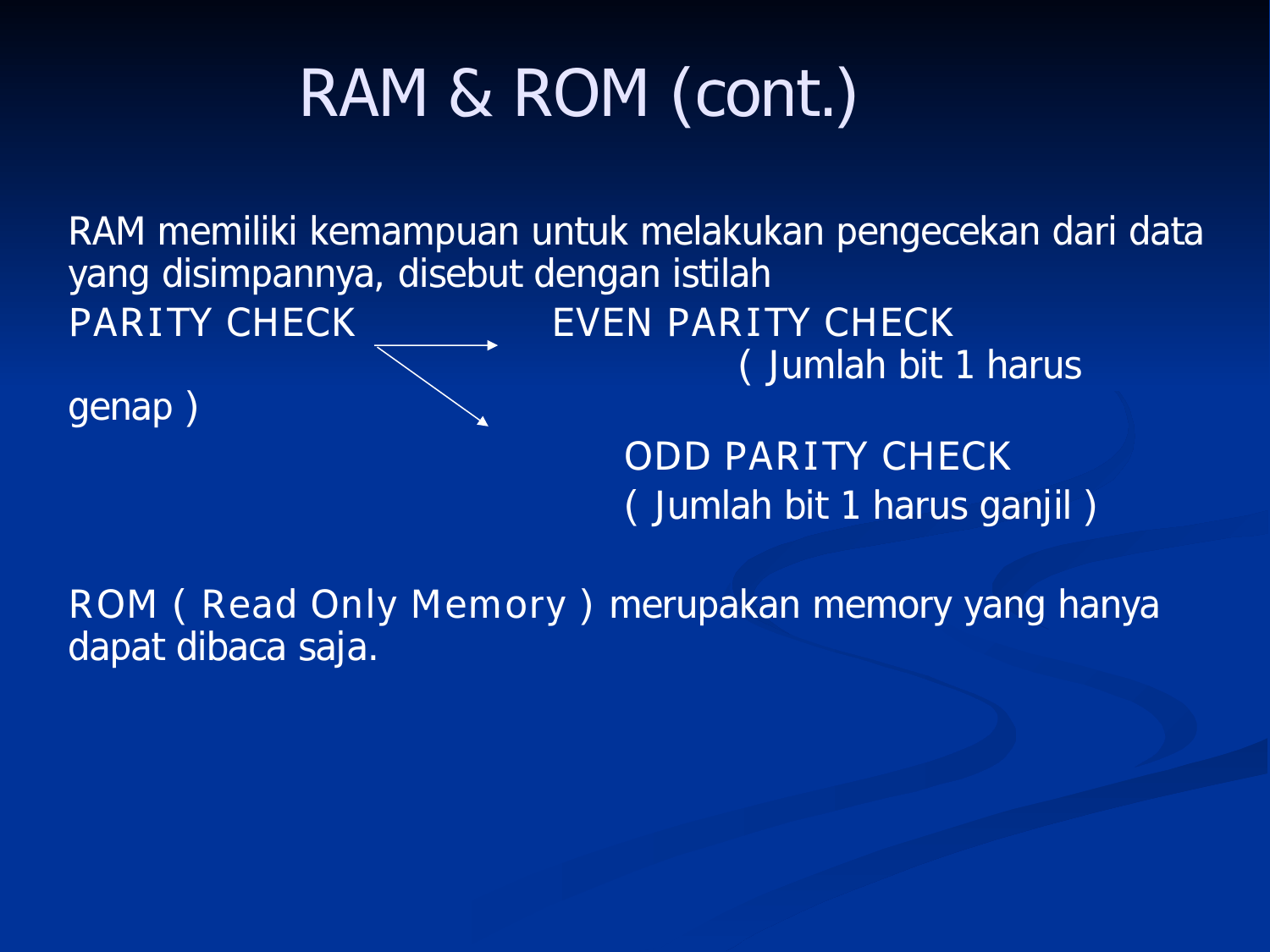

RAM & ROM (cont.)
	RAM memiliki kemampuan untuk melakukan pengecekan dari data yang disimpannya, disebut dengan istilah
    PARITY CHECK                 EVEN PARITY CHECK					                        ( Jumlah bit 1 harus genap )
					    ODD PARITY CHECK
					    ( Jumlah bit 1 harus ganjil )

    ROM ( Read Only Memory ) merupakan memory yang hanya dapat dibaca saja.